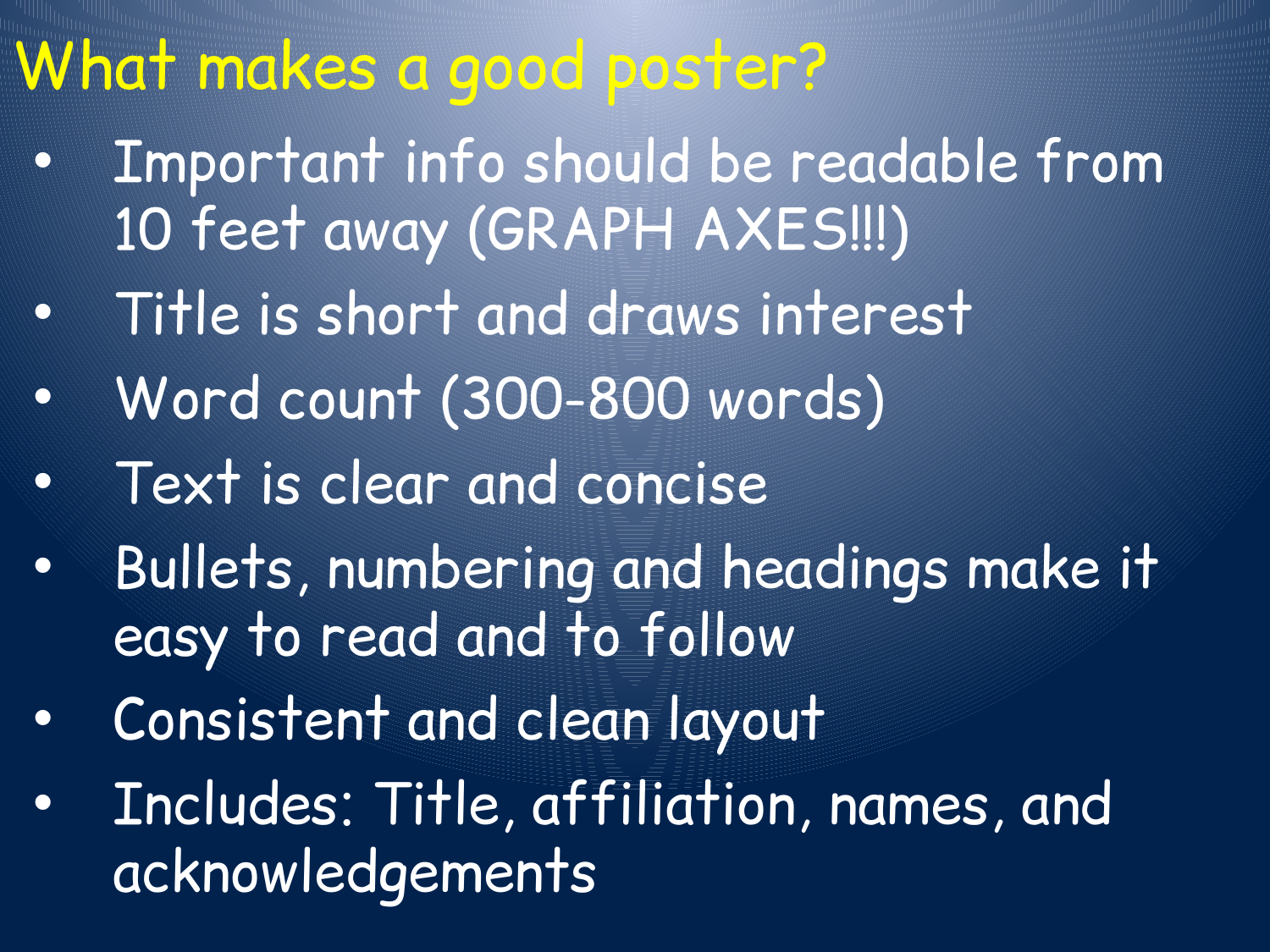

What makes a good poster?
Important info should be readable from 10 feet away (GRAPH AXES!!!)

Title is short and draws interest

Word count (300-800 words)

Text is clear and concise

Bullets, numbering and headings make it easy to read and to follow

Consistent and clean layout

Includes: Title, affiliation, names, and acknowledgements